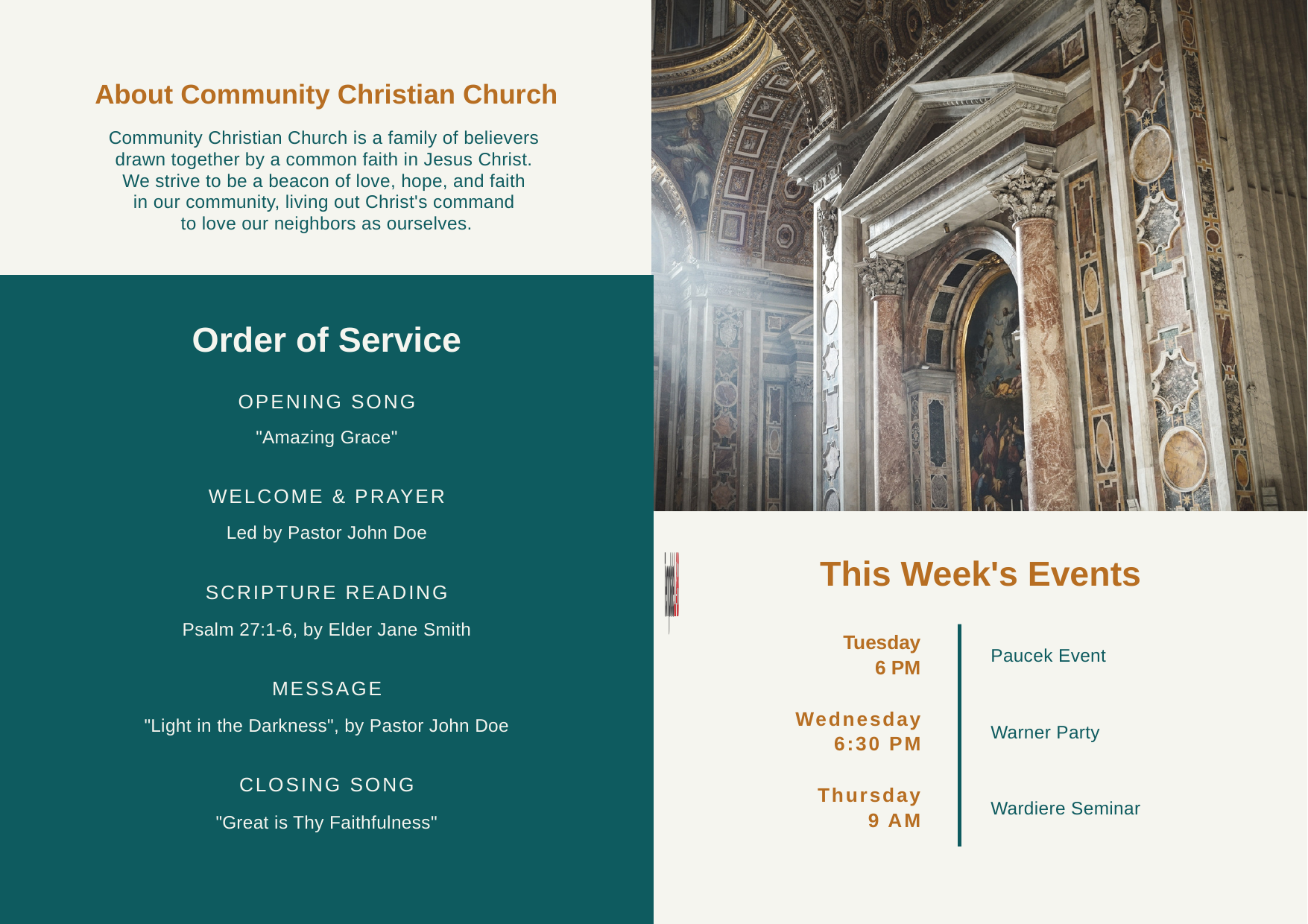

About Community Christian Church
Community Christian Church is a family of believers
drawn together by a common faith in Jesus Christ.
We strive to be a beacon of love, hope, and faith
in our community, living out Christ's command
to love our neighbors as ourselves.

Order of Service
OPENING SONG
"Amazing Grace"
WELCOME & PRAYER
Led by Pastor John Doe
SCRIPTURE READING
Psalm 27:1-6, by Elder Jane Smith
MESSAGE
"Light in the Darkness", by Pastor John Doe
CLOSING SONG
"Great is Thy Faithfulness"
This Week's Events
Tuesday
6 PM
Paucek Event
Wednesday
6:30 PM
Warner Party

 Thursday
9 AM
Wardiere Seminar